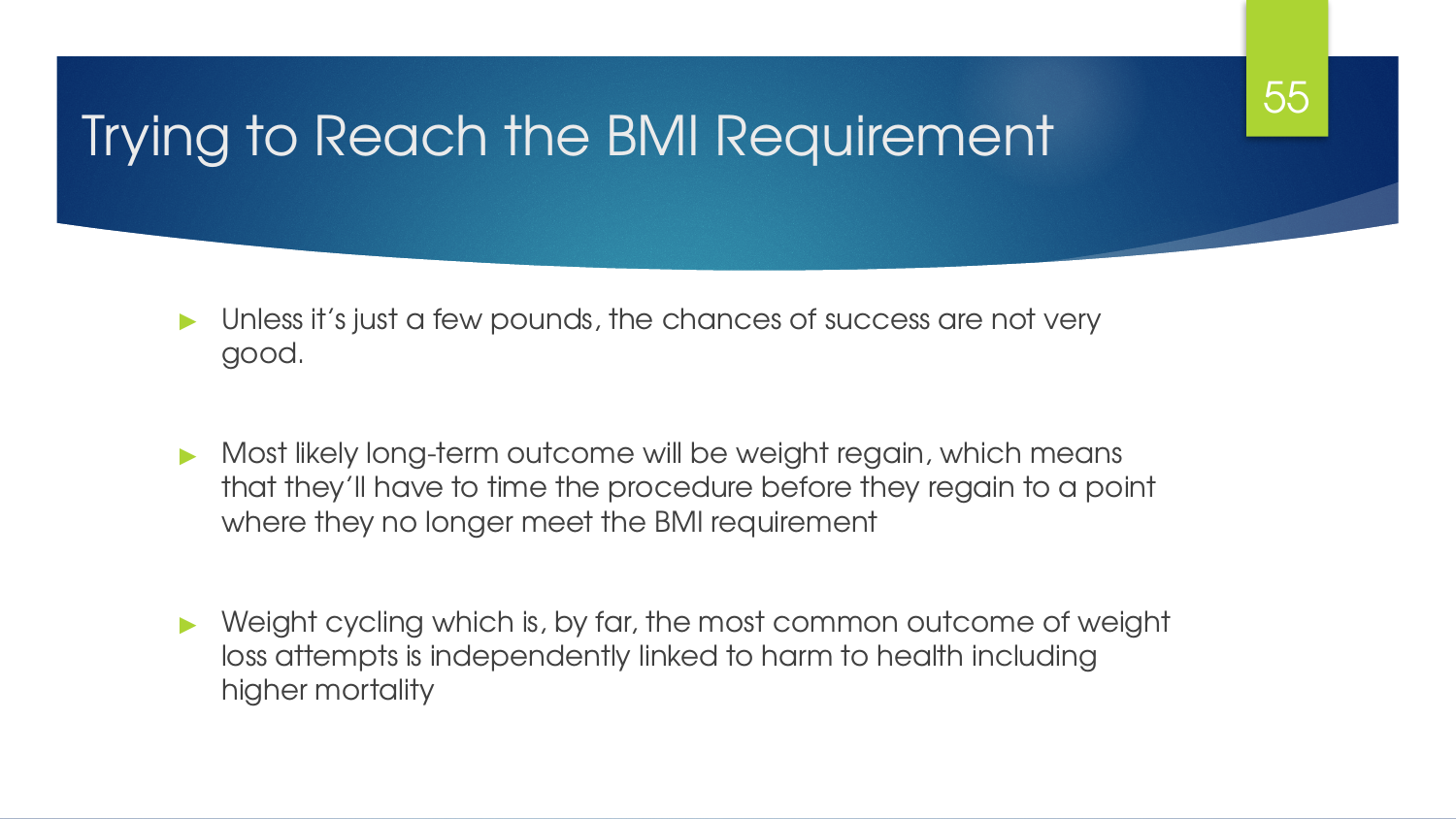

55
# Trying to Reach the BMI Requirement
Unless it’s just a few pounds, the chances of success are not very good.

Most likely long-term outcome will be weight regain, which means that they’ll have to time the procedure before they regain to a point where they no longer meet the BMI requirement

Weight cycling which is, by far, the most common outcome of weight loss attempts is independently linked to harm to health including higher mortality